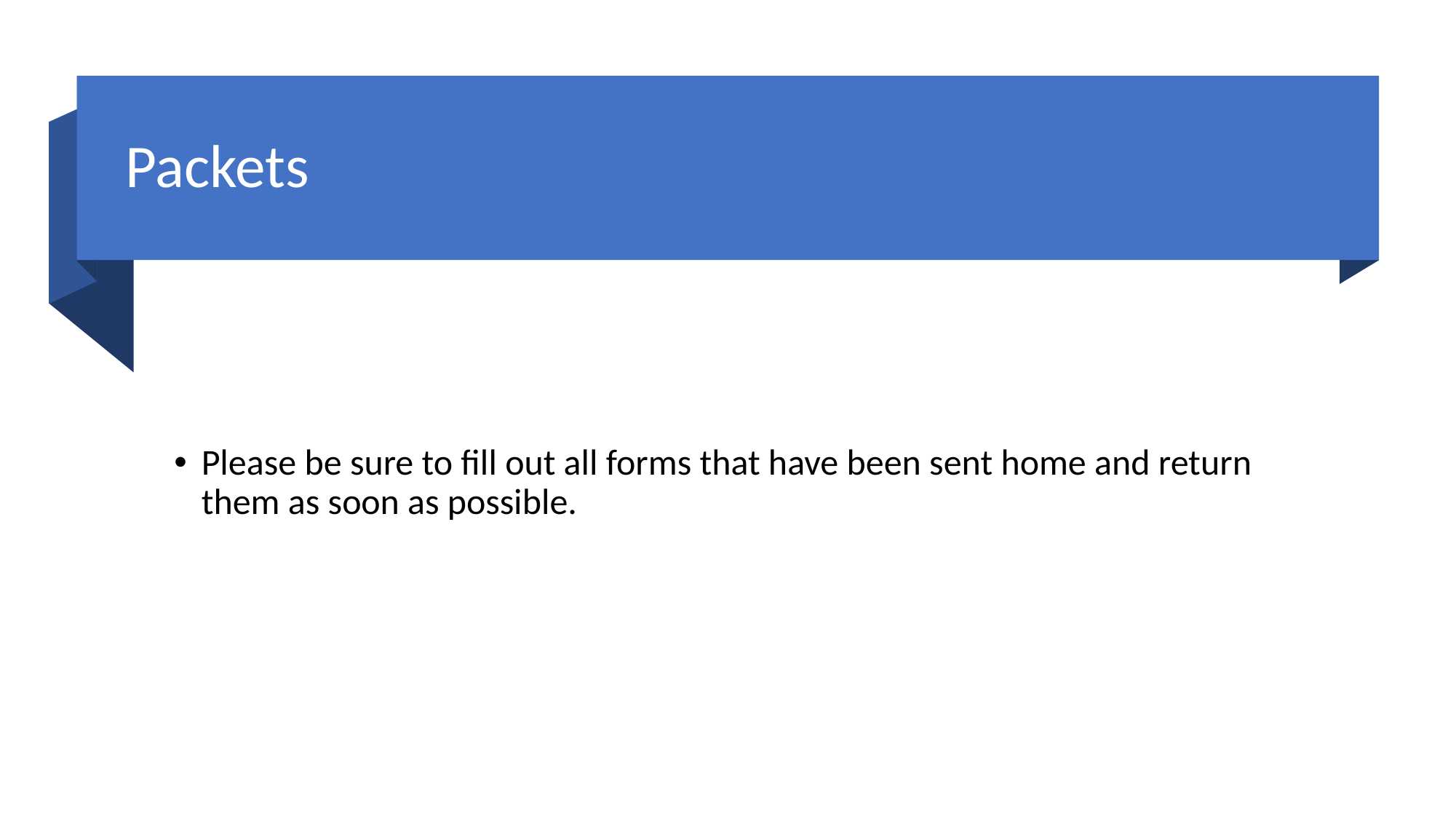

# Packets

Please be sure to fill out all forms that have been sent home and return them as soon as possible.